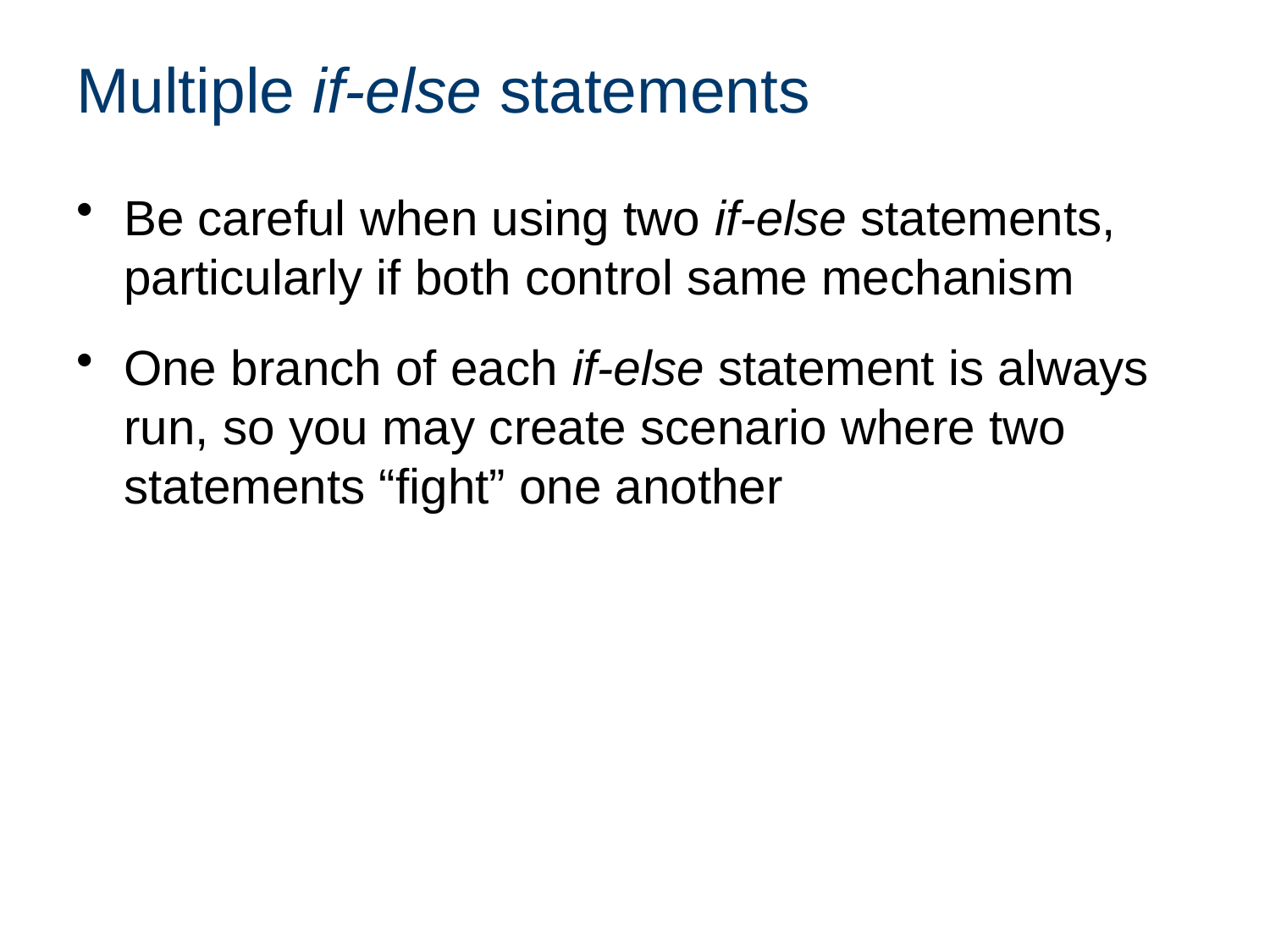

# Multiple if-else statements
Be careful when using two if-else statements, particularly if both control same mechanism
One branch of each if-else statement is always run, so you may create scenario where two statements “fight” one another